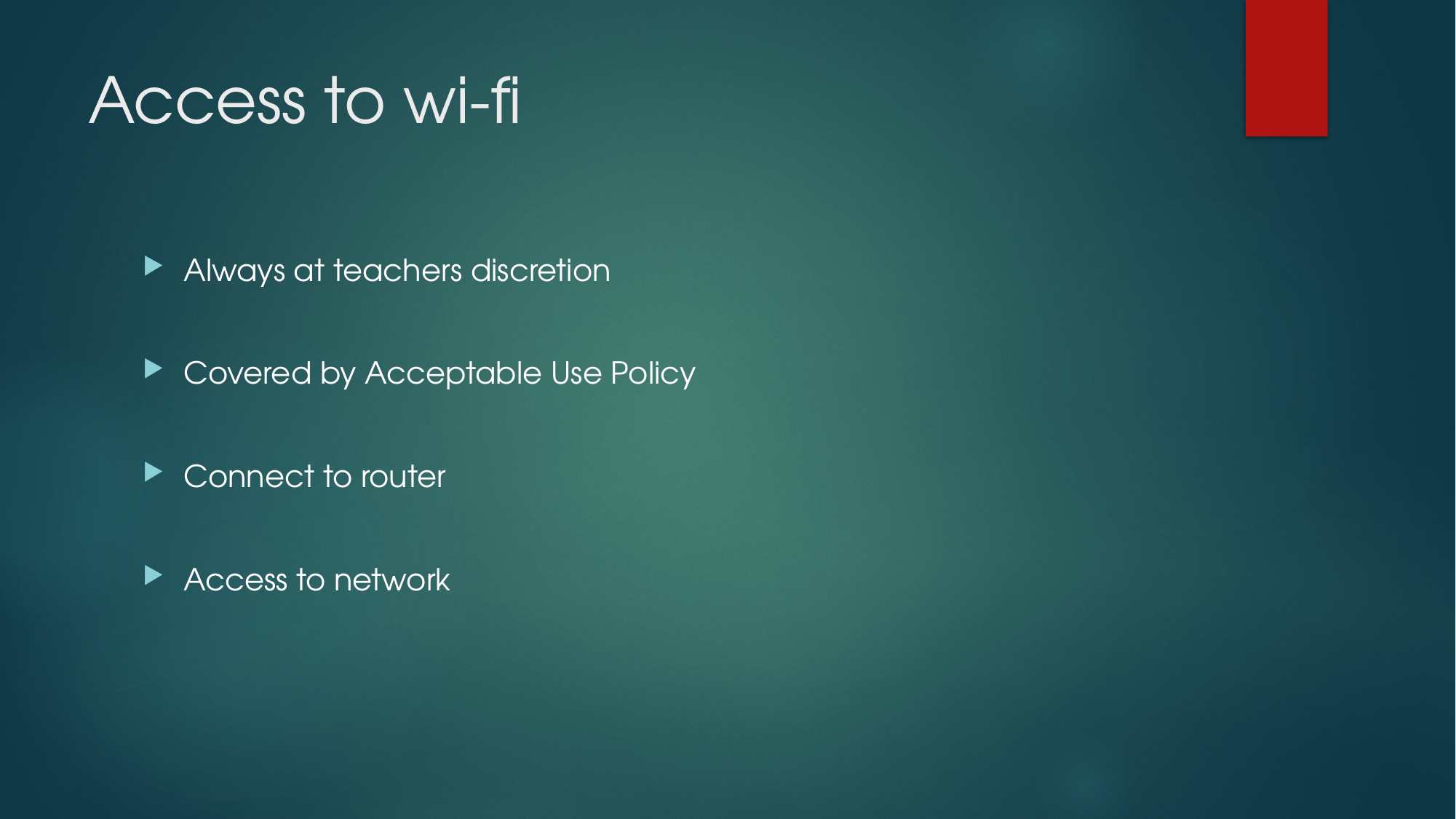

# Access to wi-fi
Always at teachers discretion

Covered by Acceptable Use Policy

Connect to router

Access to network